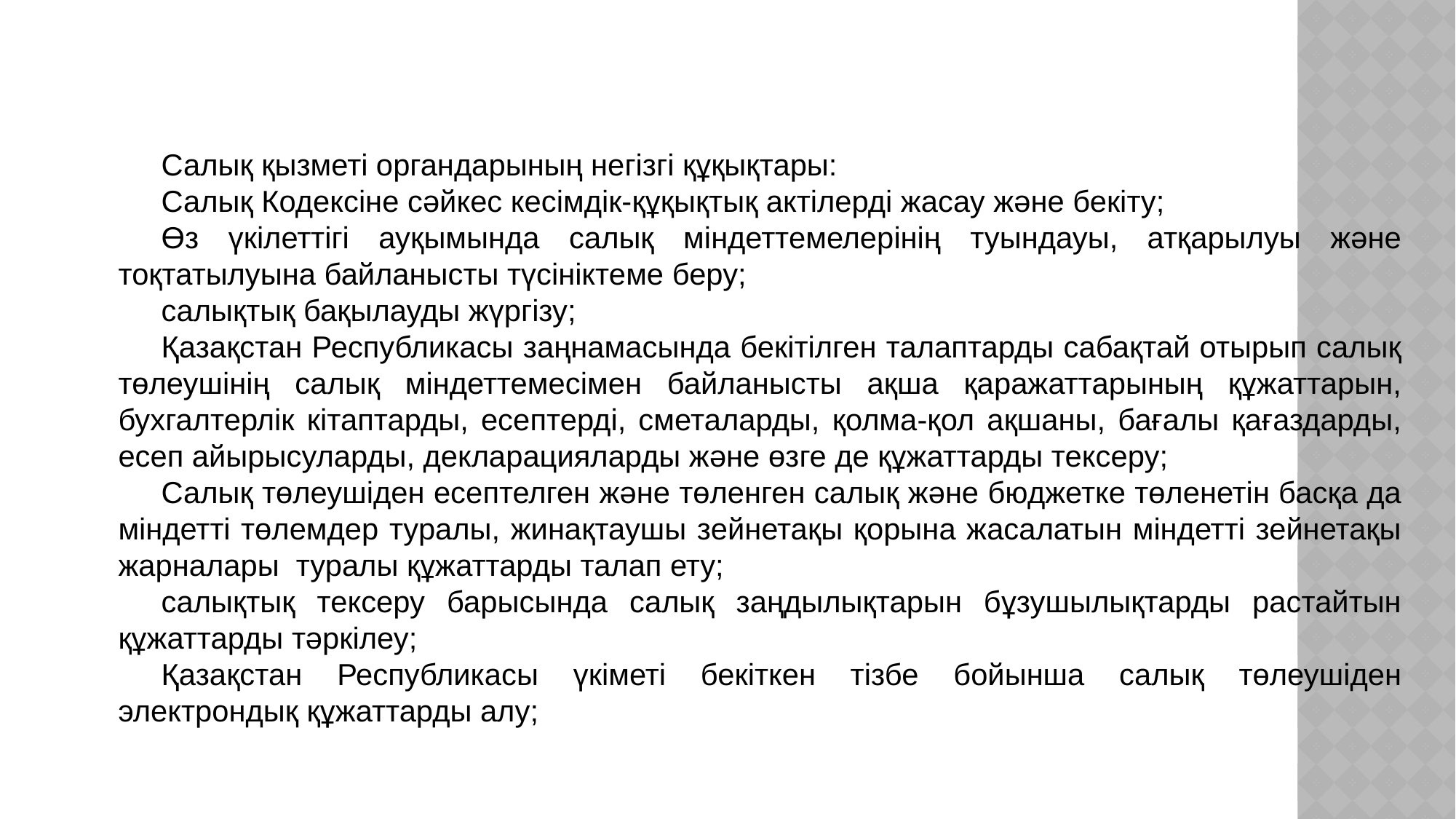

Салық қызметі органдарының негізгі құқықтары:
Салық Кодексіне сәйкес кесімдік-құқықтық актілерді жасау және бекіту;
Өз үкілеттігі ауқымында салық міндеттемелерінің туындауы, атқарылуы және тоқтатылуына байланысты түсініктеме беру;
салықтық бақылауды жүргізу;
Қазақстан Республикасы заңнамасында бекітілген талаптарды сабақтай отырып салық төлеушінің салық міндеттемесімен байланысты ақша қаражаттарының құжаттарын, бухгалтерлік кітаптарды, есептерді, сметаларды, қолма-қол ақшаны, бағалы қағаздарды, есеп айырысуларды, декларацияларды және өзге де құжаттарды тексеру;
Салық төлеушіден есептелген және төленген салық және бюджетке төленетін басқа да міндетті төлемдер туралы, жинақтаушы зейнетақы қорына жасалатын міндетті зейнетақы жарналары  туралы құжаттарды талап ету;
салықтық тексеру барысында салық заңдылықтарын бұзушылықтарды растайтын құжаттарды тәркілеу;
Қазақстан Республикасы үкіметі бекіткен тізбе бойынша салық төлеушіден электрондық құжаттарды алу;